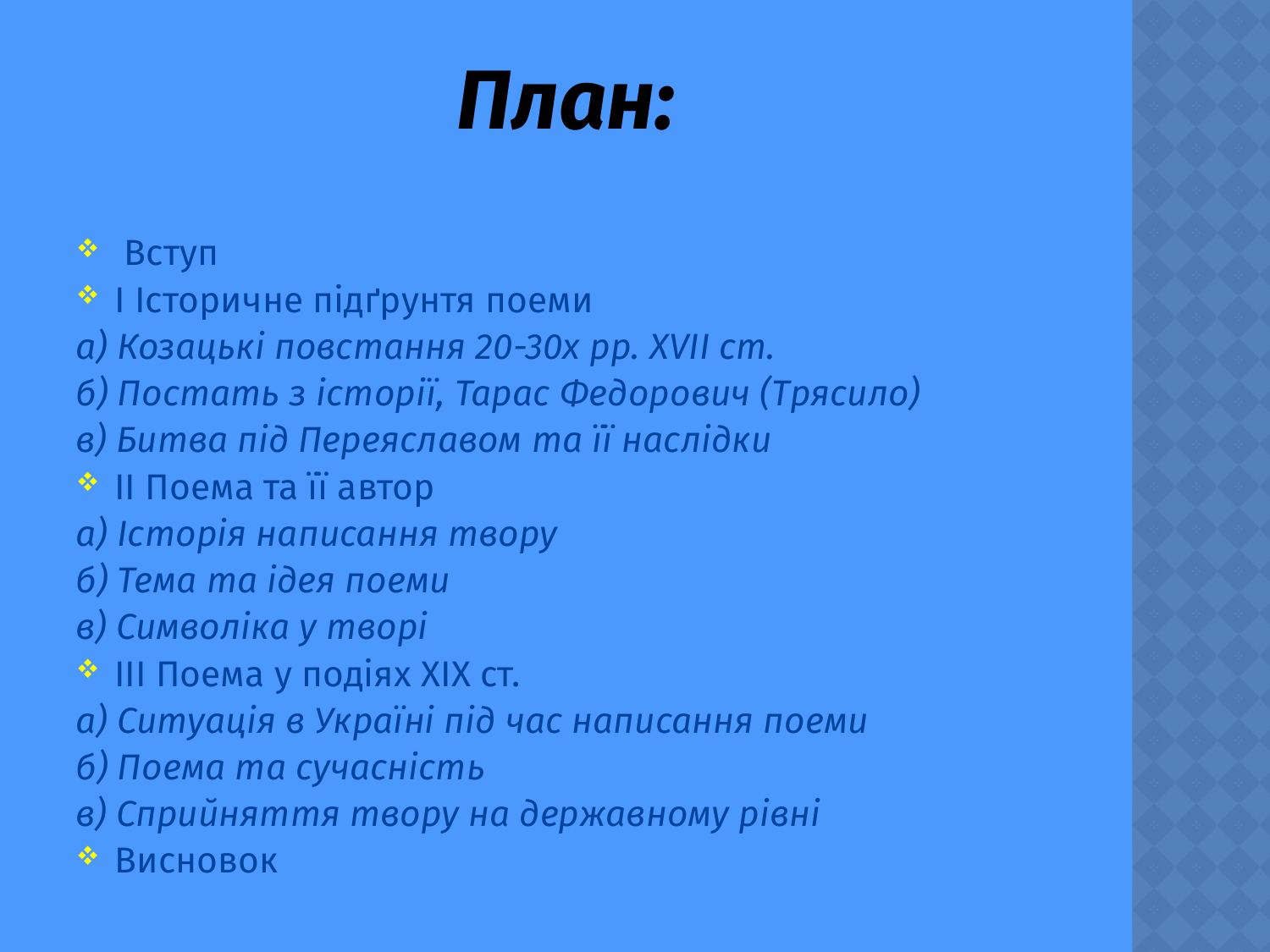

# План:
 Вступ
І Історичне підґрунтя поеми
а) Козацькі повстання 20-30х рр. XVII ст.
б) Постать з історії, Тарас Федорович (Трясило)
в) Битва під Переяславом та її наслідки
ІІ Поема та її автор
а) Історія написання твору
б) Тема та ідея поеми
в) Символіка у творі
ІІІ Поема у подіях XIX ст.
а) Ситуація в Україні під час написання поеми
б) Поема та сучасність
в) Сприйняття твору на державному рівні
Висновок